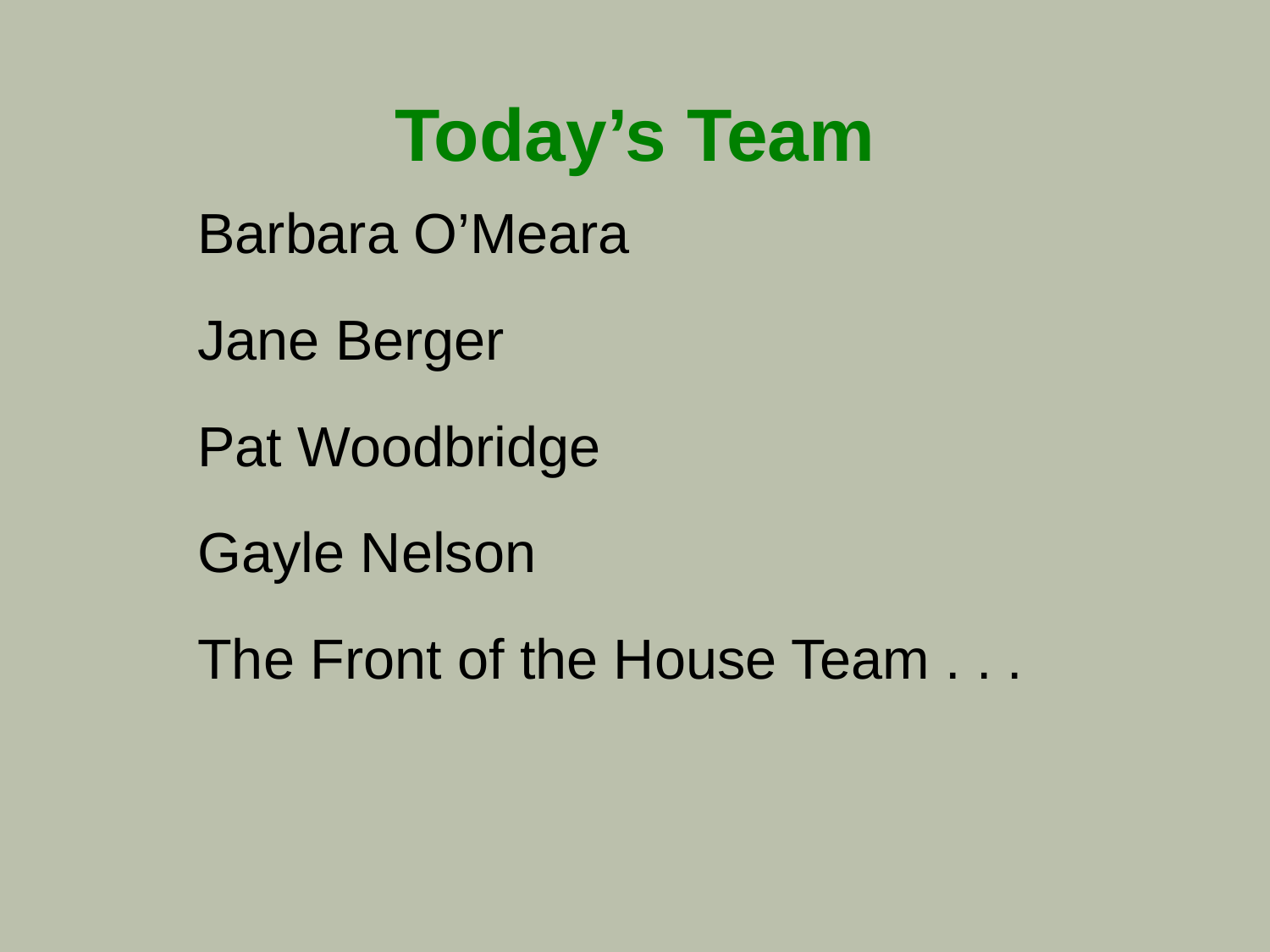

# Today’s Team
Barbara O’Meara
Jane Berger
Pat Woodbridge
Gayle Nelson
The Front of the House Team . . .